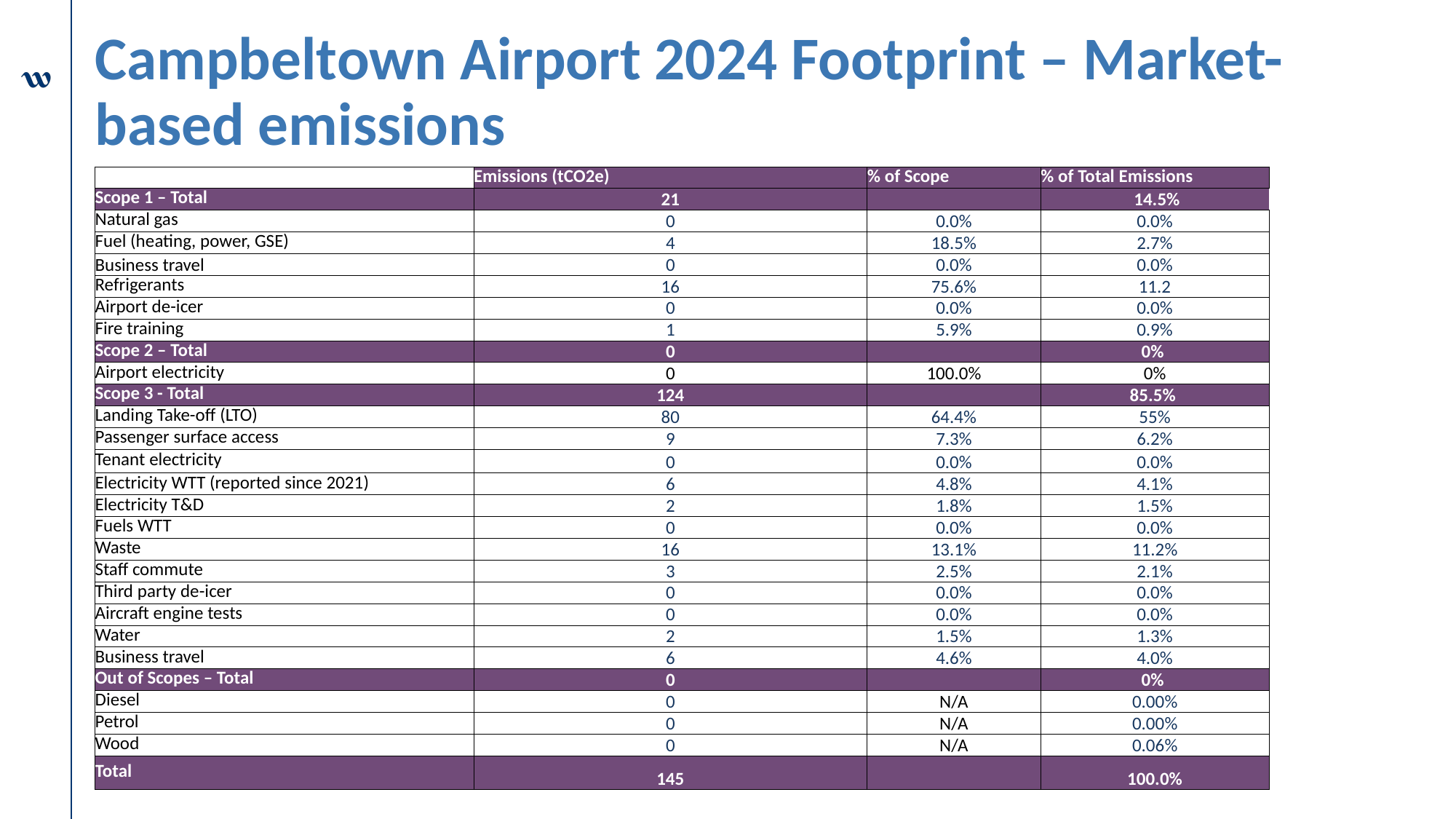

# Campbeltown Airport 2024 Footprint – Market-based emissions
|  | Emissions (tCO2e) | % of Scope | % of Total Emissions |
| --- | --- | --- | --- |
| Scope 1 – Total | 21 |  | 14.5% |
| Natural gas | 0 | 0.0% | 0.0% |
| Fuel (heating, power, GSE) | 4 | 18.5% | 2.7% |
| Business travel | 0 | 0.0% | 0.0% |
| Refrigerants | 16 | 75.6% | 11.2 |
| Airport de-icer | 0 | 0.0% | 0.0% |
| Fire training | 1 | 5.9% | 0.9% |
| Scope 2 – Total | 0 |  | 0% |
| Airport electricity | 0 | 100.0% | 0% |
| Scope 3 - Total | 124 |  | 85.5% |
| Landing Take-off (LTO) | 80 | 64.4% | 55% |
| Passenger surface access | 9 | 7.3% | 6.2% |
| Tenant electricity | 0 | 0.0% | 0.0% |
| Electricity WTT (reported since 2021) | 6 | 4.8% | 4.1% |
| Electricity T&D | 2 | 1.8% | 1.5% |
| Fuels WTT | 0 | 0.0% | 0.0% |
| Waste | 16 | 13.1% | 11.2% |
| Staff commute | 3 | 2.5% | 2.1% |
| Third party de-icer | 0 | 0.0% | 0.0% |
| Aircraft engine tests | 0 | 0.0% | 0.0% |
| Water | 2 | 1.5% | 1.3% |
| Business travel | 6 | 4.6% | 4.0% |
| Out of Scopes – Total | 0 |  | 0% |
| Diesel | 0 | N/A | 0.00% |
| Petrol | 0 | N/A | 0.00% |
| Wood | 0 | N/A | 0.06% |
| Total | 145 |  | 100.0% |